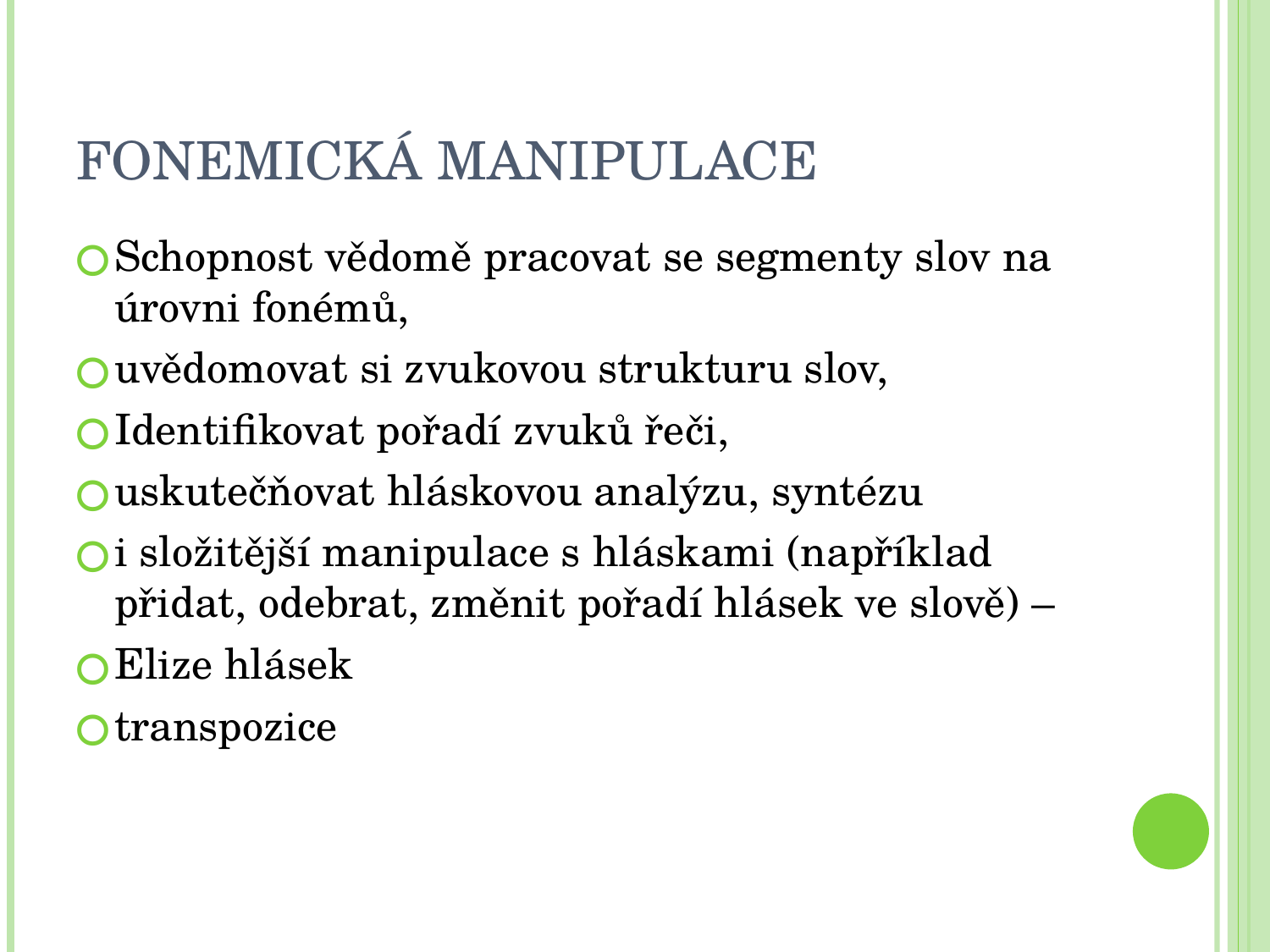

# Fonemická manipulace
Schopnost vědomě pracovat se segmenty slov na úrovni fonémů,
uvědomovat si zvukovou strukturu slov,
Identifikovat pořadí zvuků řeči,
uskutečňovat hláskovou analýzu, syntézu
i složitější manipulace s hláskami (například přidat, odebrat, změnit pořadí hlásek ve slově) –
Elize hlásek
transpozice